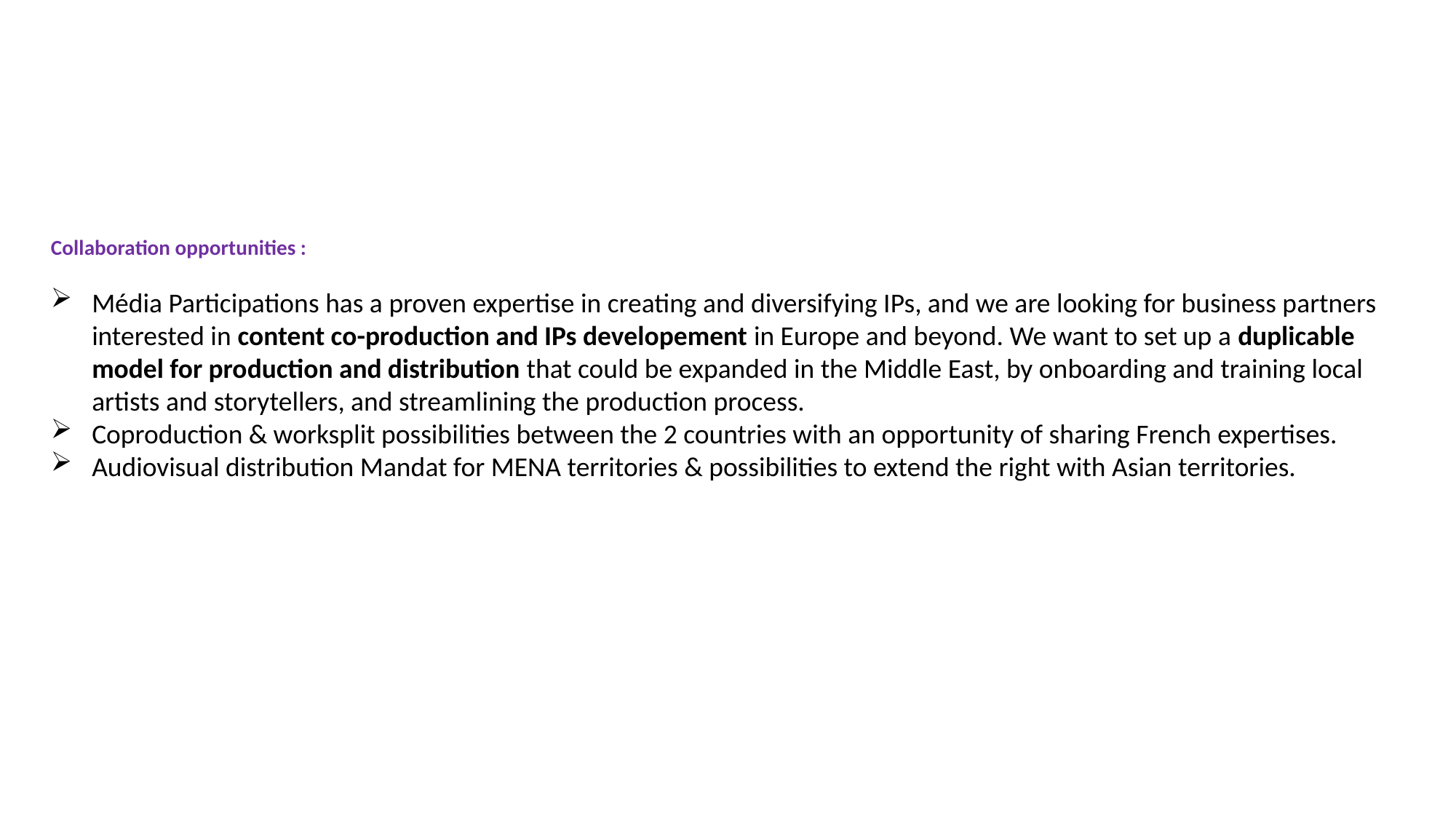

Collaboration opportunities :

Média Participations has a proven expertise in creating and diversifying IPs, and we are looking for business partners interested in content co-production and IPs developement in Europe and beyond. We want to set up a duplicable model for production and distribution that could be expanded in the Middle East, by onboarding and training local artists and storytellers, and streamlining the production process.
Coproduction & worksplit possibilities between the 2 countries with an opportunity of sharing French expertises.
Audiovisual distribution Mandat for MENA territories & possibilities to extend the right with Asian territories.